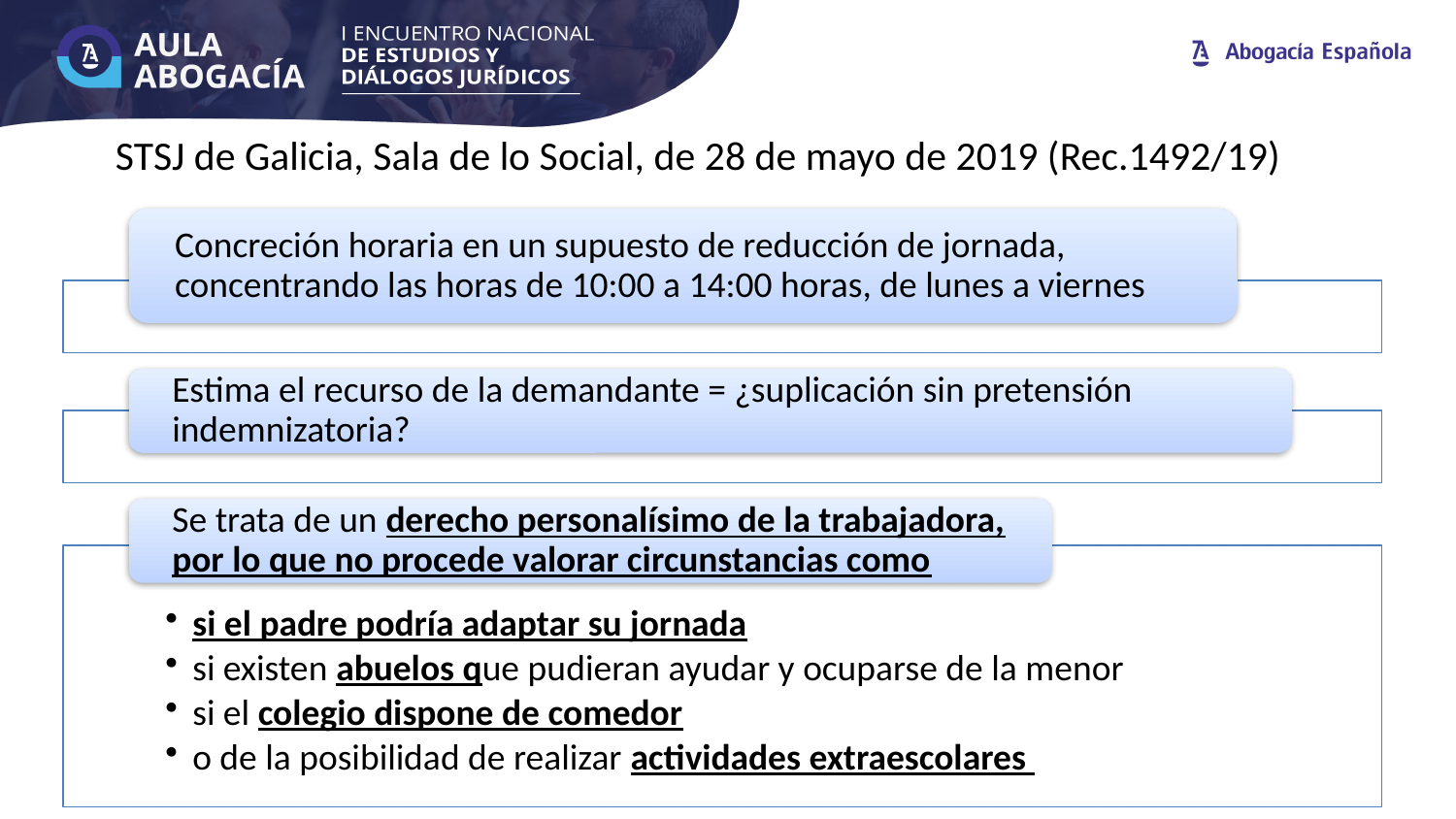

# STSJ de Galicia, Sala de lo Social, de 28 de mayo de 2019 (Rec.1492/19)
Concreción horaria en un supuesto de reducción de jornada, concentrando las horas de 10:00 a 14:00 horas, de lunes a viernes
Estima el recurso de la demandante = ¿suplicación sin pretensión indemnizatoria?
si el padre podría adaptar su jornada
si existen abuelos que pudieran ayudar y ocuparse de la menor
si el colegio dispone de comedor
o de la posibilidad de realizar actividades extraescolares
Se trata de un derecho personalísimo de la trabajadora, por lo que no procede valorar circunstancias como